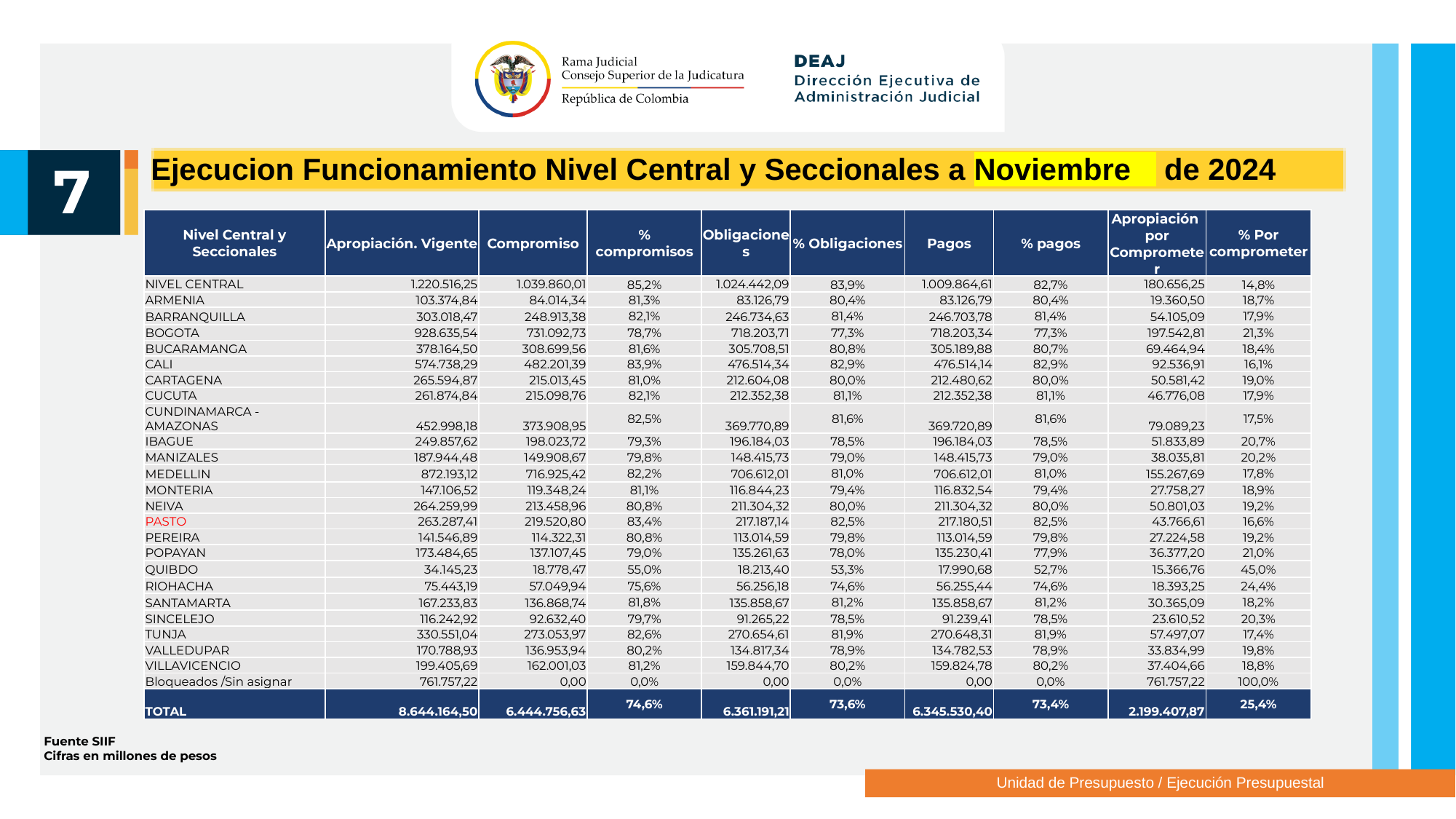

Ejecucion Funcionamiento Nivel Central y Seccionales a Noviembre    de 2024
7
| Nivel Central y Seccionales | Apropiación. Vigente | Compromiso | % compromisos | Obligaciones | % Obligaciones | Pagos | % pagos | Apropiación por Comprometer | % Por comprometer |
| --- | --- | --- | --- | --- | --- | --- | --- | --- | --- |
| NIVEL CENTRAL | 1.220.516,25 | 1.039.860,01 | 85,2% | 1.024.442,09 | 83,9% | 1.009.864,61 | 82,7% | 180.656,25 | 14,8% |
| ARMENIA | 103.374,84 | 84.014,34 | 81,3% | 83.126,79 | 80,4% | 83.126,79 | 80,4% | 19.360,50 | 18,7% |
| BARRANQUILLA | 303.018,47 | 248.913,38 | 82,1% | 246.734,63 | 81,4% | 246.703,78 | 81,4% | 54.105,09 | 17,9% |
| BOGOTA | 928.635,54 | 731.092,73 | 78,7% | 718.203,71 | 77,3% | 718.203,34 | 77,3% | 197.542,81 | 21,3% |
| BUCARAMANGA | 378.164,50 | 308.699,56 | 81,6% | 305.708,51 | 80,8% | 305.189,88 | 80,7% | 69.464,94 | 18,4% |
| CALI | 574.738,29 | 482.201,39 | 83,9% | 476.514,34 | 82,9% | 476.514,14 | 82,9% | 92.536,91 | 16,1% |
| CARTAGENA | 265.594,87 | 215.013,45 | 81,0% | 212.604,08 | 80,0% | 212.480,62 | 80,0% | 50.581,42 | 19,0% |
| CUCUTA | 261.874,84 | 215.098,76 | 82,1% | 212.352,38 | 81,1% | 212.352,38 | 81,1% | 46.776,08 | 17,9% |
| CUNDINAMARCA - AMAZONAS | 452.998,18 | 373.908,95 | 82,5% | 369.770,89 | 81,6% | 369.720,89 | 81,6% | 79.089,23 | 17,5% |
| IBAGUE | 249.857,62 | 198.023,72 | 79,3% | 196.184,03 | 78,5% | 196.184,03 | 78,5% | 51.833,89 | 20,7% |
| MANIZALES | 187.944,48 | 149.908,67 | 79,8% | 148.415,73 | 79,0% | 148.415,73 | 79,0% | 38.035,81 | 20,2% |
| MEDELLIN | 872.193,12 | 716.925,42 | 82,2% | 706.612,01 | 81,0% | 706.612,01 | 81,0% | 155.267,69 | 17,8% |
| MONTERIA | 147.106,52 | 119.348,24 | 81,1% | 116.844,23 | 79,4% | 116.832,54 | 79,4% | 27.758,27 | 18,9% |
| NEIVA | 264.259,99 | 213.458,96 | 80,8% | 211.304,32 | 80,0% | 211.304,32 | 80,0% | 50.801,03 | 19,2% |
| PASTO | 263.287,41 | 219.520,80 | 83,4% | 217.187,14 | 82,5% | 217.180,51 | 82,5% | 43.766,61 | 16,6% |
| PEREIRA | 141.546,89 | 114.322,31 | 80,8% | 113.014,59 | 79,8% | 113.014,59 | 79,8% | 27.224,58 | 19,2% |
| POPAYAN | 173.484,65 | 137.107,45 | 79,0% | 135.261,63 | 78,0% | 135.230,41 | 77,9% | 36.377,20 | 21,0% |
| QUIBDO | 34.145,23 | 18.778,47 | 55,0% | 18.213,40 | 53,3% | 17.990,68 | 52,7% | 15.366,76 | 45,0% |
| RIOHACHA | 75.443,19 | 57.049,94 | 75,6% | 56.256,18 | 74,6% | 56.255,44 | 74,6% | 18.393,25 | 24,4% |
| SANTAMARTA | 167.233,83 | 136.868,74 | 81,8% | 135.858,67 | 81,2% | 135.858,67 | 81,2% | 30.365,09 | 18,2% |
| SINCELEJO | 116.242,92 | 92.632,40 | 79,7% | 91.265,22 | 78,5% | 91.239,41 | 78,5% | 23.610,52 | 20,3% |
| TUNJA | 330.551,04 | 273.053,97 | 82,6% | 270.654,61 | 81,9% | 270.648,31 | 81,9% | 57.497,07 | 17,4% |
| VALLEDUPAR | 170.788,93 | 136.953,94 | 80,2% | 134.817,34 | 78,9% | 134.782,53 | 78,9% | 33.834,99 | 19,8% |
| VILLAVICENCIO | 199.405,69 | 162.001,03 | 81,2% | 159.844,70 | 80,2% | 159.824,78 | 80,2% | 37.404,66 | 18,8% |
| Bloqueados /Sin asignar | 761.757,22 | 0,00 | 0,0% | 0,00 | 0,0% | 0,00 | 0,0% | 761.757,22 | 100,0% |
| TOTAL | 8.644.164,50 | 6.444.756,63 | 74,6% | 6.361.191,21 | 73,6% | 6.345.530,40 | 73,4% | 2.199.407,87 | 25,4% |
Fuente SIIF
Cifras en millones de pesos

Unidad de Presupuesto / Ejecución Presupuestal